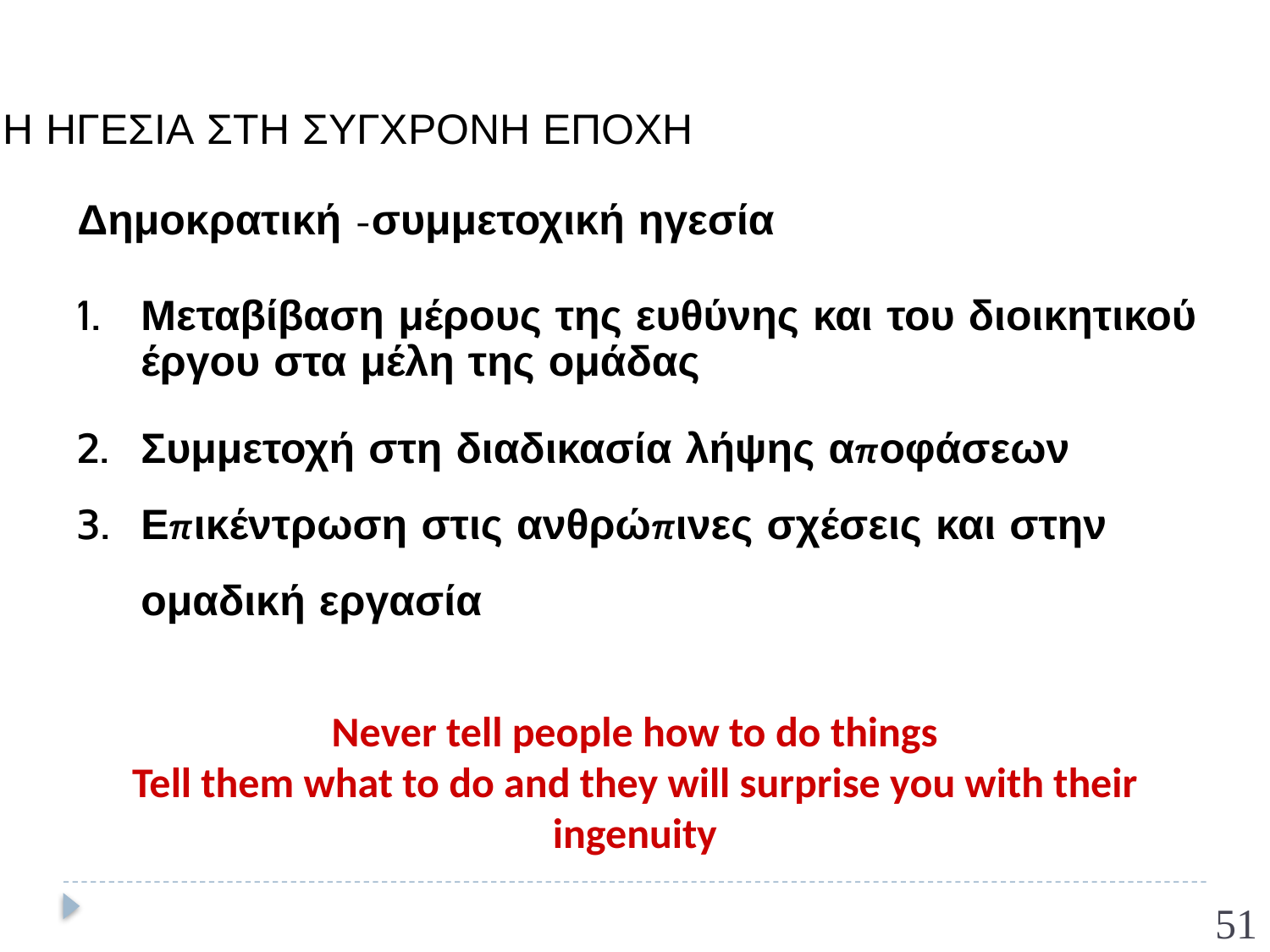

Η ΗΓΕΣΙΑ ΣΤΗ ΣΥΓΧΡΟΝΗ ΕΠΟΧΗ
Δημοκρατική -συμμετοχική ηγεσία

Μεταβίβαση μέρους της ευθύνης και του διοικητικού έργου στα μέλη της ομάδας
Συμμετοχή στη διαδικασία λήψης αποφάσεων
Επικέντρωση στις ανθρώπινες σχέσεις και στην ομαδική εργασία

Never tell people how to do things
Tell them what to do and they will surprise you with their ingenuity
51